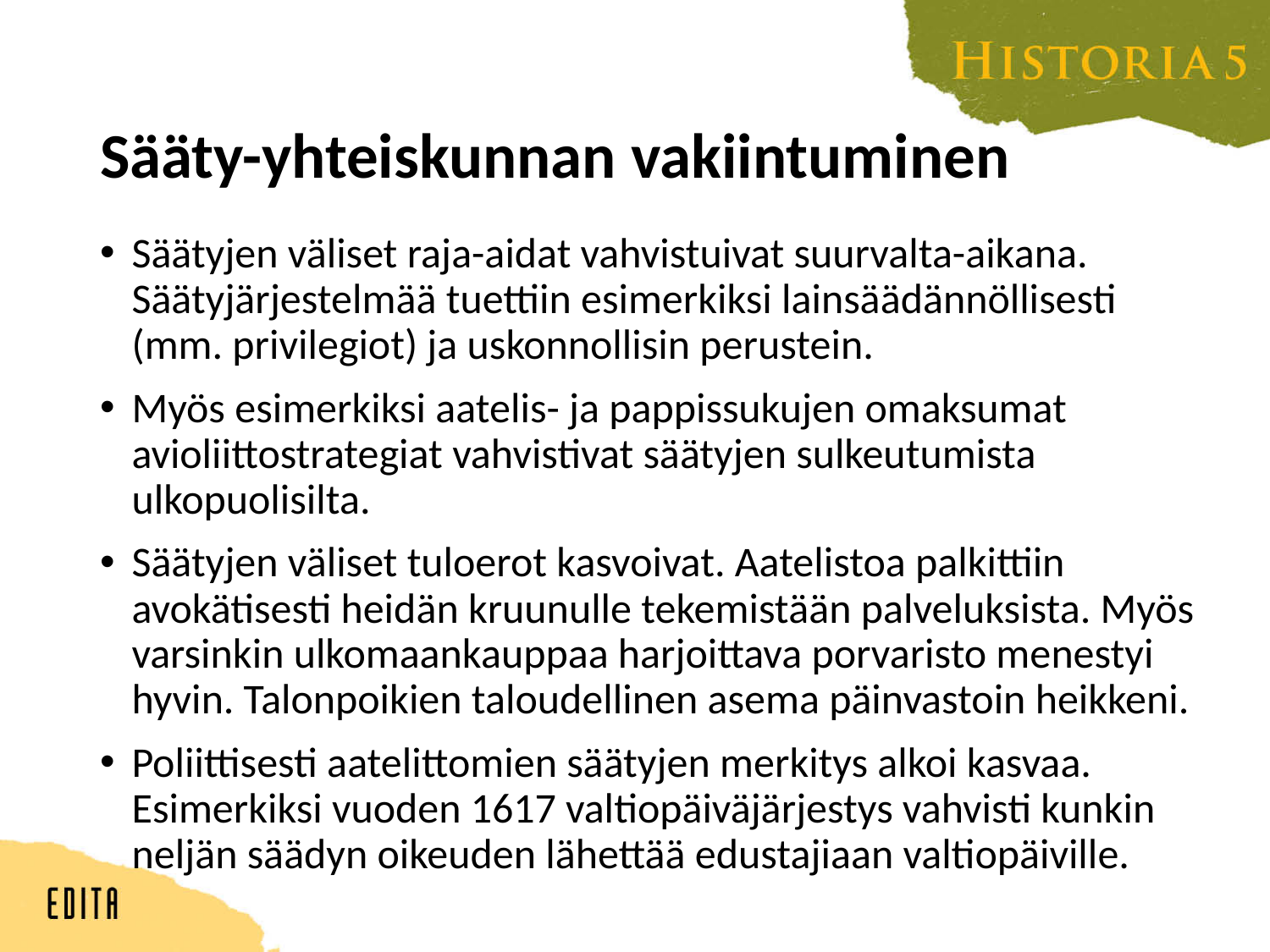

# Sääty-yhteiskunnan vakiintuminen
Säätyjen väliset raja-aidat vahvistuivat suurvalta-aikana. Säätyjärjestelmää tuettiin esimerkiksi lainsäädännöllisesti (mm. privilegiot) ja uskonnollisin perustein.
Myös esimerkiksi aatelis- ja pappissukujen omaksumat avioliittostrategiat vahvistivat säätyjen sulkeutumista ulkopuolisilta.
Säätyjen väliset tuloerot kasvoivat. Aatelistoa palkittiin avokätisesti heidän kruunulle tekemistään palveluksista. Myös varsinkin ulkomaankauppaa harjoittava porvaristo menestyi hyvin. Talonpoikien taloudellinen asema päinvastoin heikkeni.
Poliittisesti aatelittomien säätyjen merkitys alkoi kasvaa. Esimerkiksi vuoden 1617 valtiopäiväjärjestys vahvisti kunkin neljän säädyn oikeuden lähettää edustajiaan valtiopäiville.